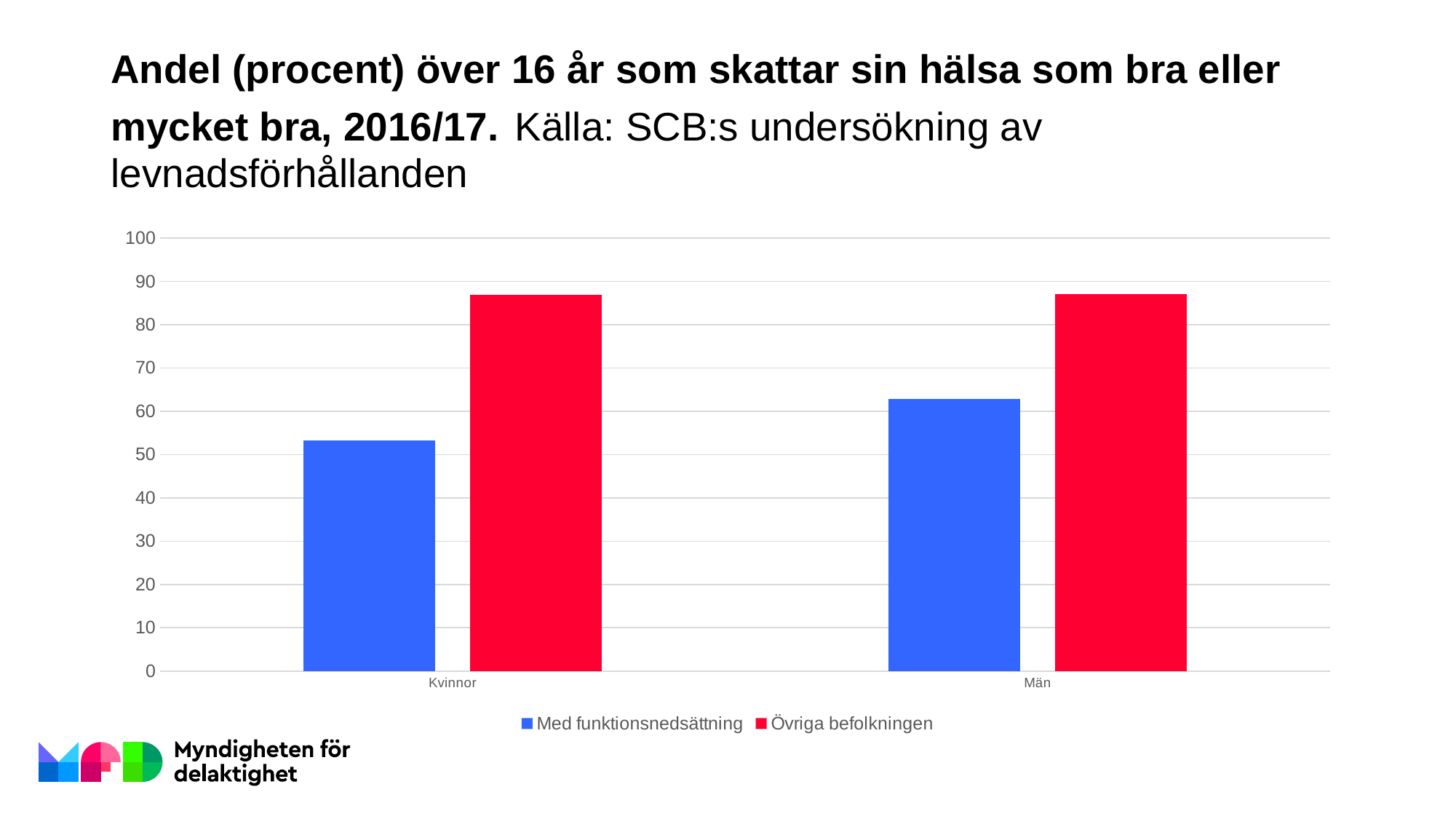

# Andel (procent) över 16 år som skattar sin hälsa som bra eller mycket bra, 2016/17. Källa: SCB:s undersökning av levnadsförhållanden

### Chart

| Category | Med funktionsnedsättning | Övriga befolkningen |
|---|---|---|
| Kvinnor | 53.2 | 86.9 |
| Män | 62.9 | 87.0 |